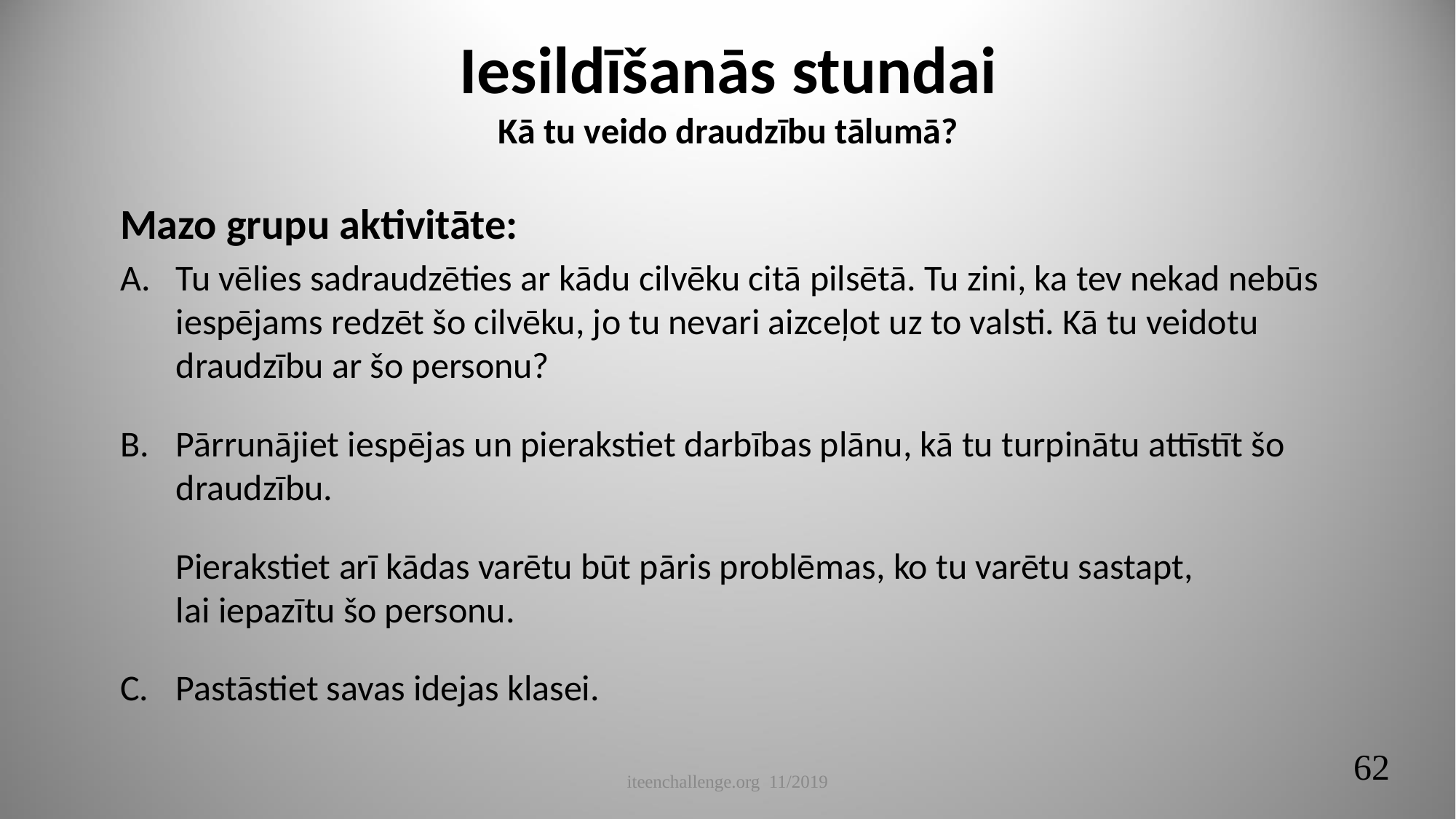

# Iesildīšanās stundai Kā tu veido draudzību tālumā?
Mazo grupu aktivitāte:
A. 	Tu vēlies sadraudzēties ar kādu cilvēku citā pilsētā. Tu zini, ka tev nekad nebūs iespējams redzēt šo cilvēku, jo tu nevari aizceļot uz to valsti. Kā tu veidotu draudzību ar šo personu?
B. 	Pārrunājiet iespējas un pierakstiet darbības plānu, kā tu turpinātu attīstīt šo draudzību.
	Pierakstiet arī kādas varētu būt pāris problēmas, ko tu varētu sastapt,
lai iepazītu šo personu.
C. 	Pastāstiet savas idejas klasei.
62
iteenchallenge.org  11/2019